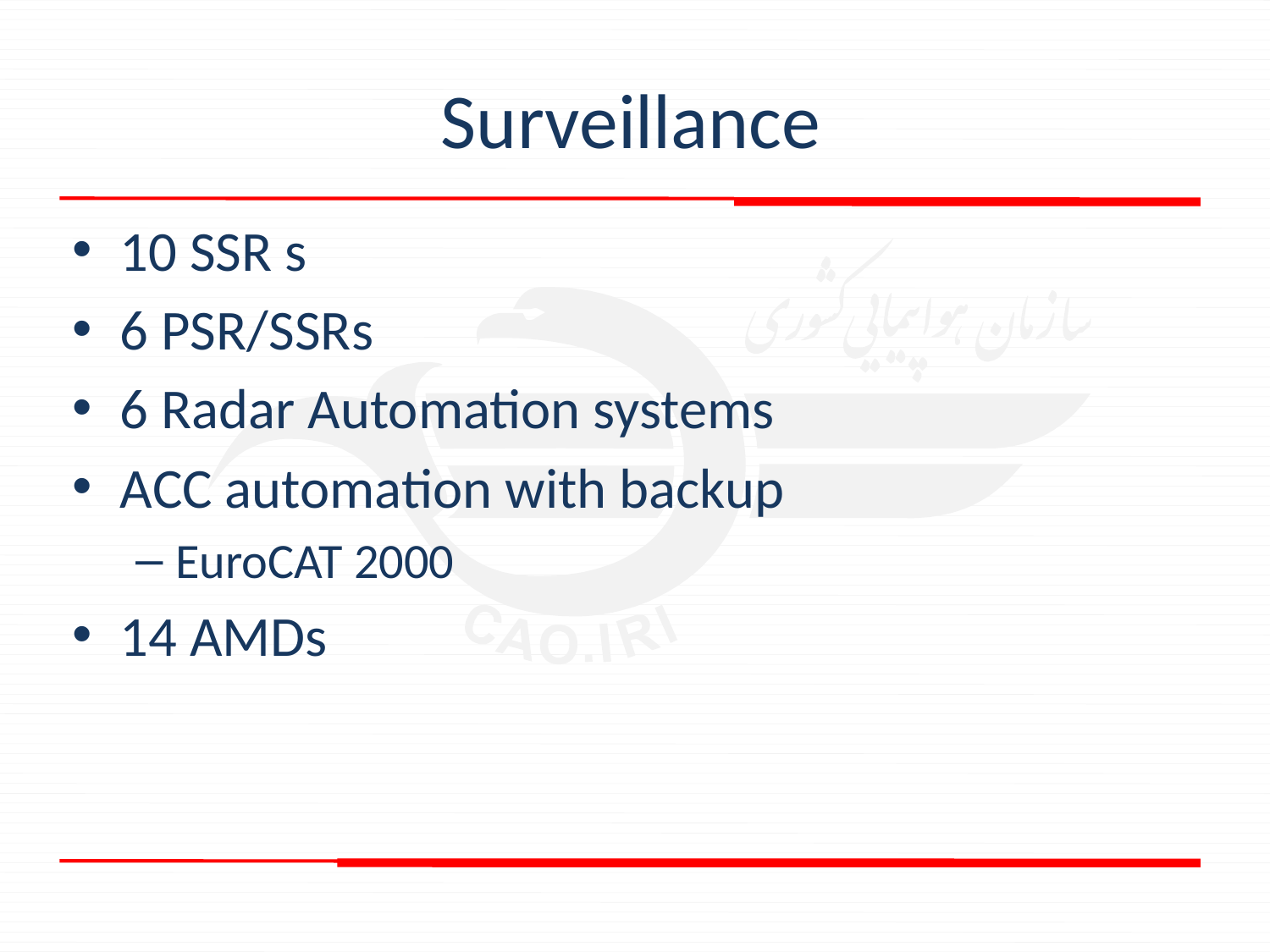

# Surveillance
10 SSR s
6 PSR/SSRs
6 Radar Automation systems
ACC automation with backup
EuroCAT 2000
14 AMDs